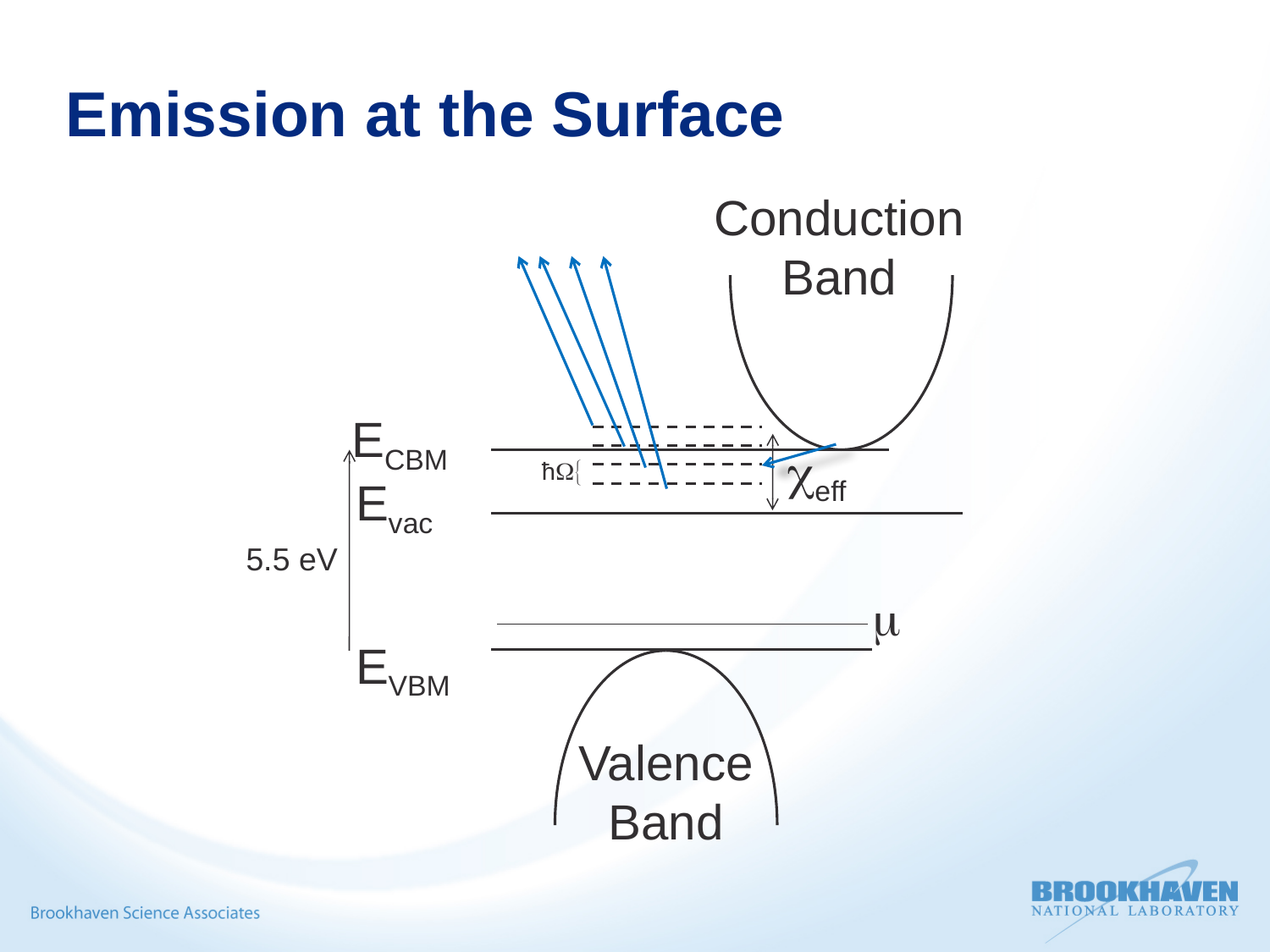

# Emission at the Surface

Conduction
Band
ECBM
χeff
ħΩ{
Evac
5.5 eV
μ
EVBM

Valence
Band